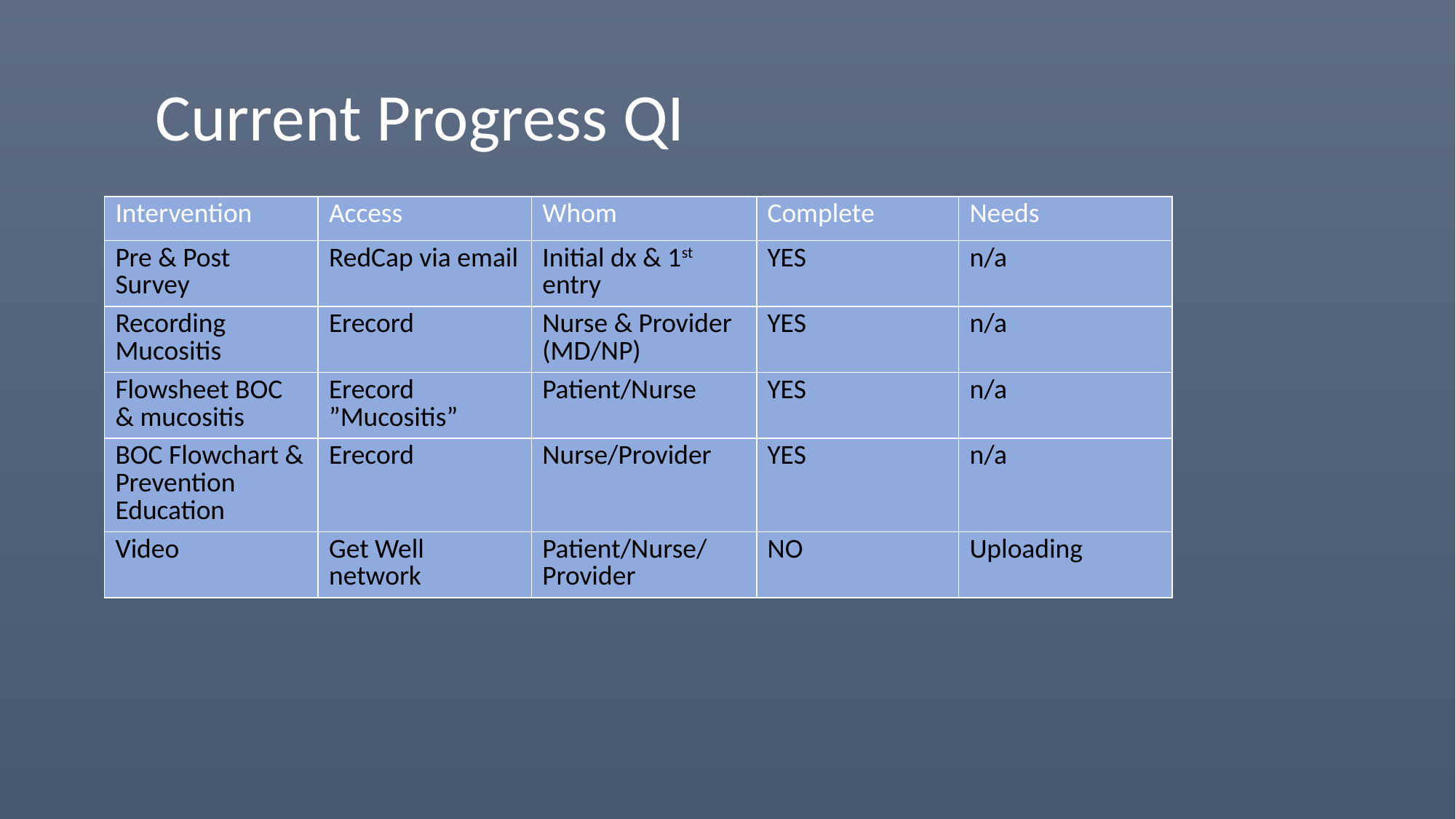

# Current Progress QI
| Intervention | Access | Whom | Complete | Needs |
| --- | --- | --- | --- | --- |
| Pre & Post Survey | RedCap via email | Initial dx & 1st entry | YES | n/a |
| Recording Mucositis | Erecord | Nurse & Provider (MD/NP) | YES | n/a |
| Flowsheet BOC & mucositis | Erecord ”Mucositis” | Patient/Nurse | YES | n/a |
| BOC Flowchart & Prevention Education | Erecord | Nurse/Provider | YES | n/a |
| Video | Get Well network | Patient/Nurse/Provider | NO | Uploading |